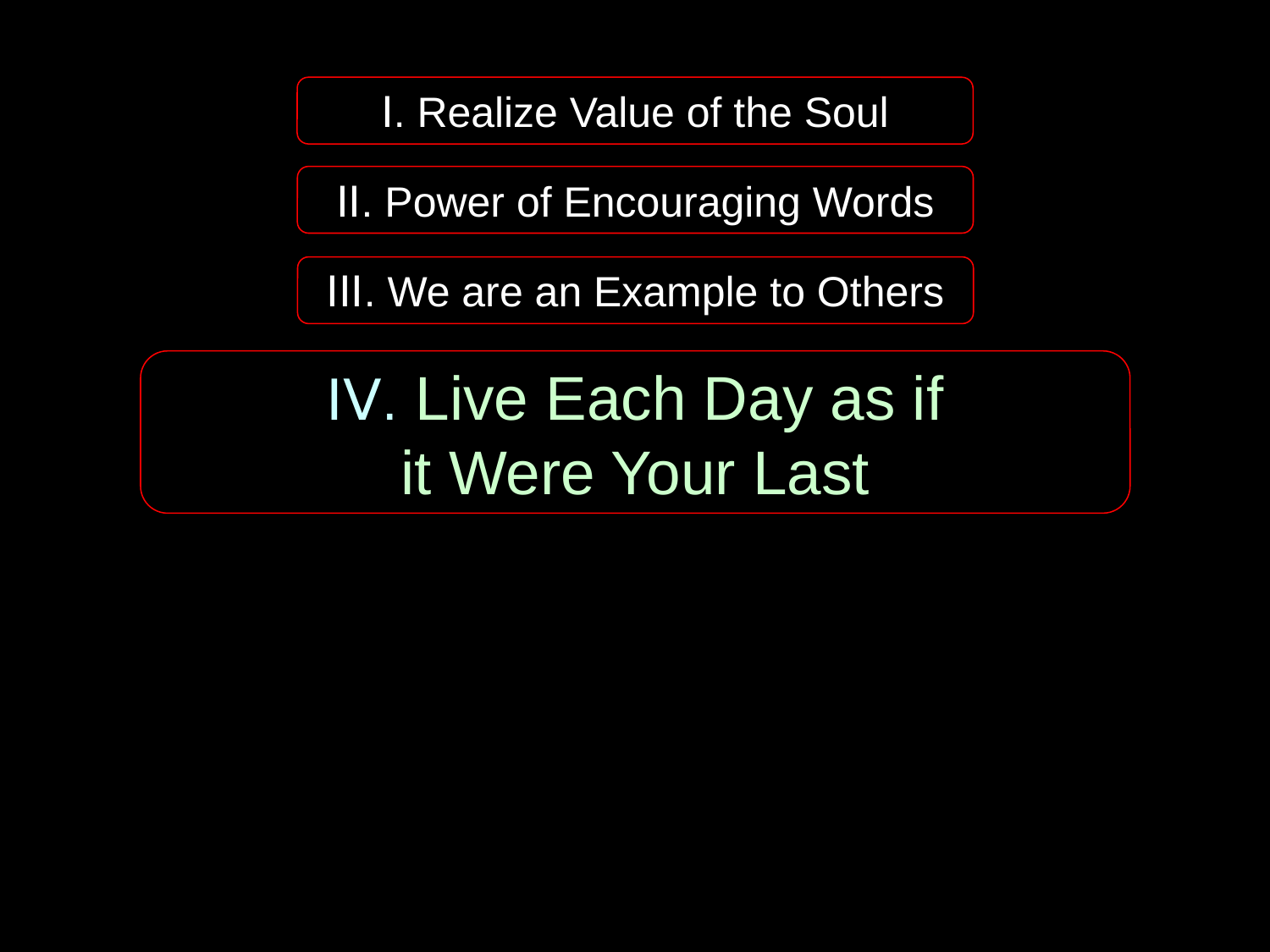

I. Realize Value of the Soul
II. Power of Encouraging Words
III. We are an Example to Others
IV. Live Each Day as if
it Were Your Last